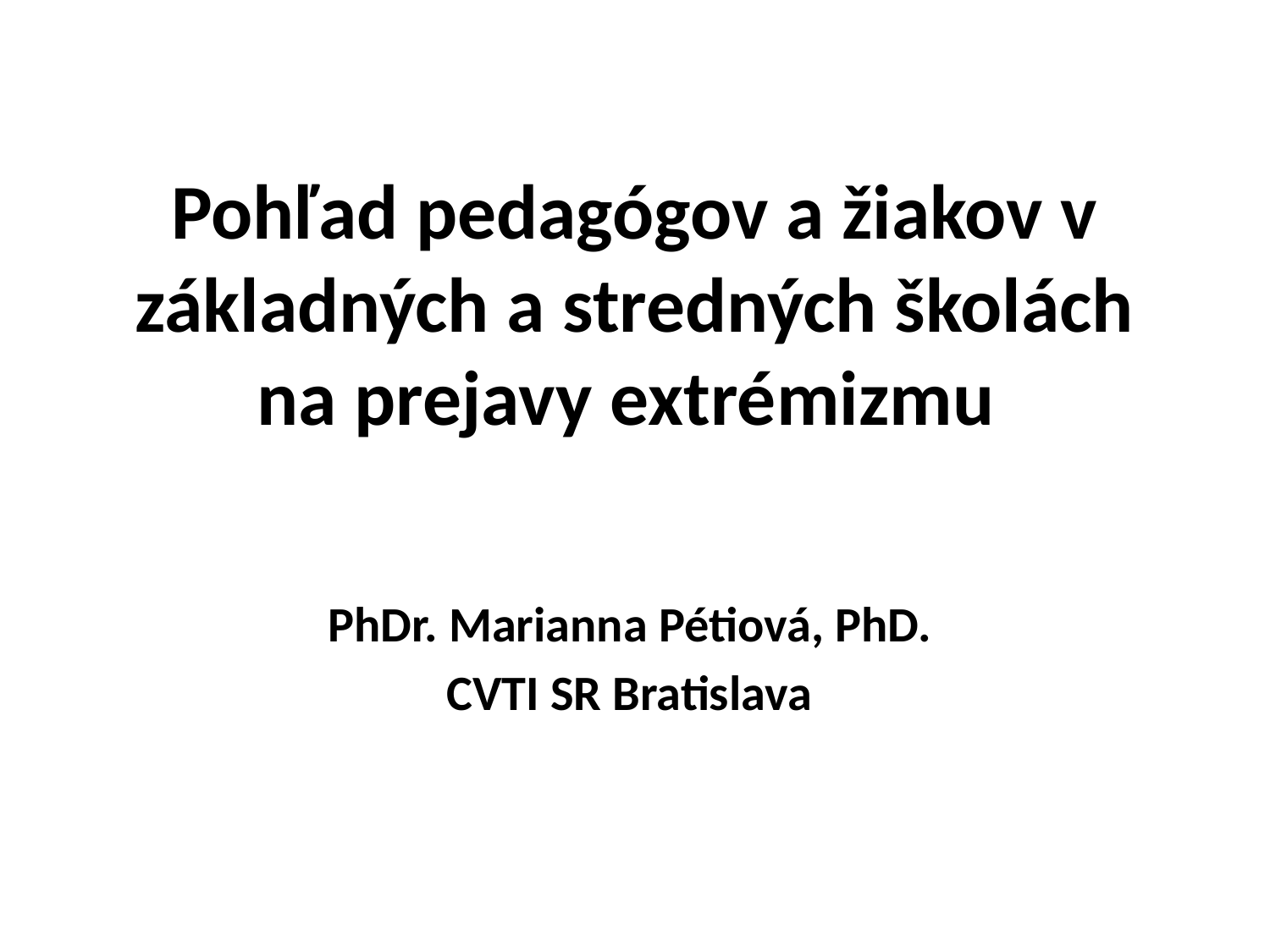

# Pohľad pedagógov a žiakov v základných a stredných školách na prejavy extrémizmu
PhDr. Marianna Pétiová, PhD.
CVTI SR Bratislava